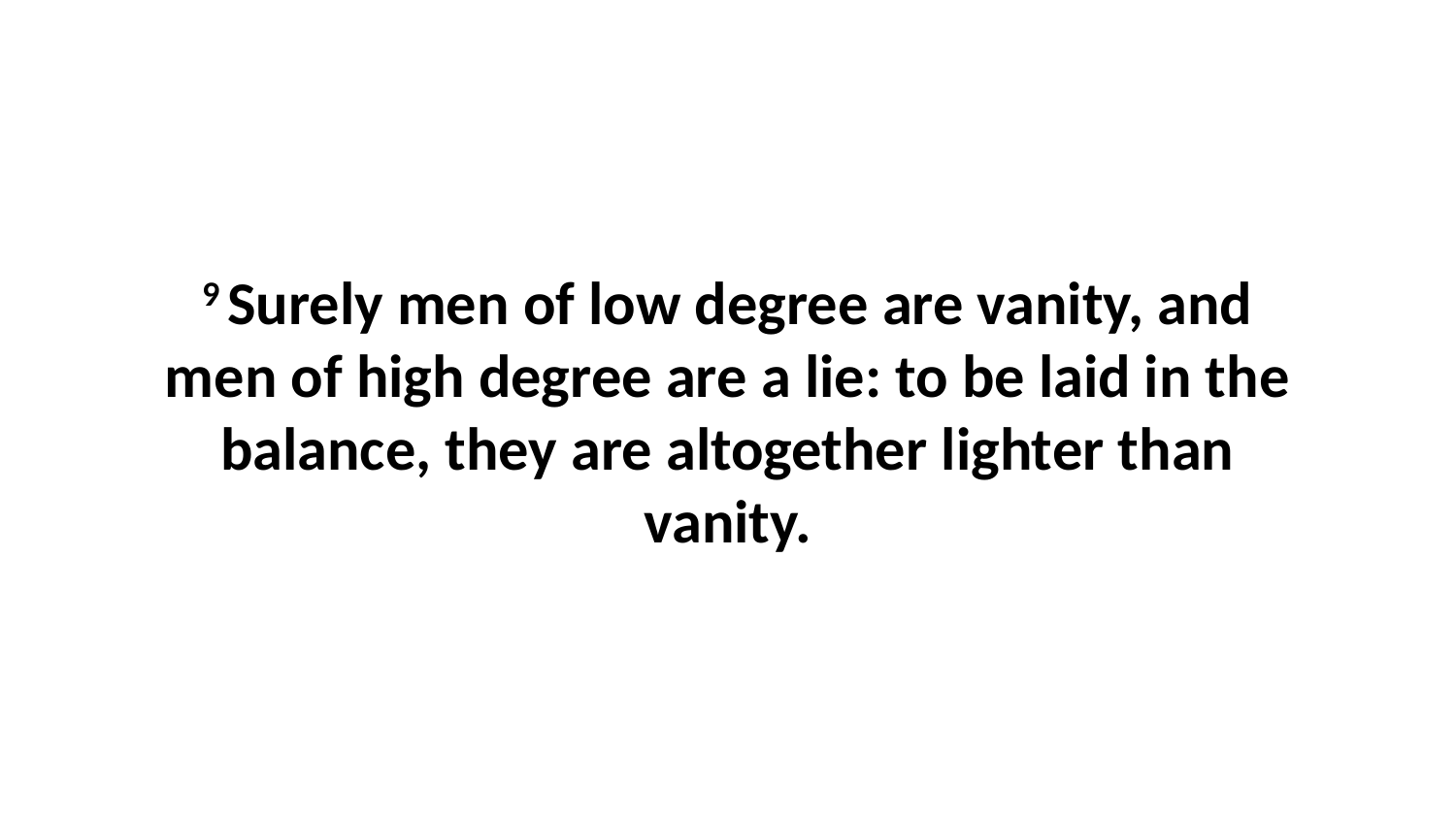

9 Surely men of low degree are vanity, and men of high degree are a lie: to be laid in the balance, they are altogether lighter than vanity.